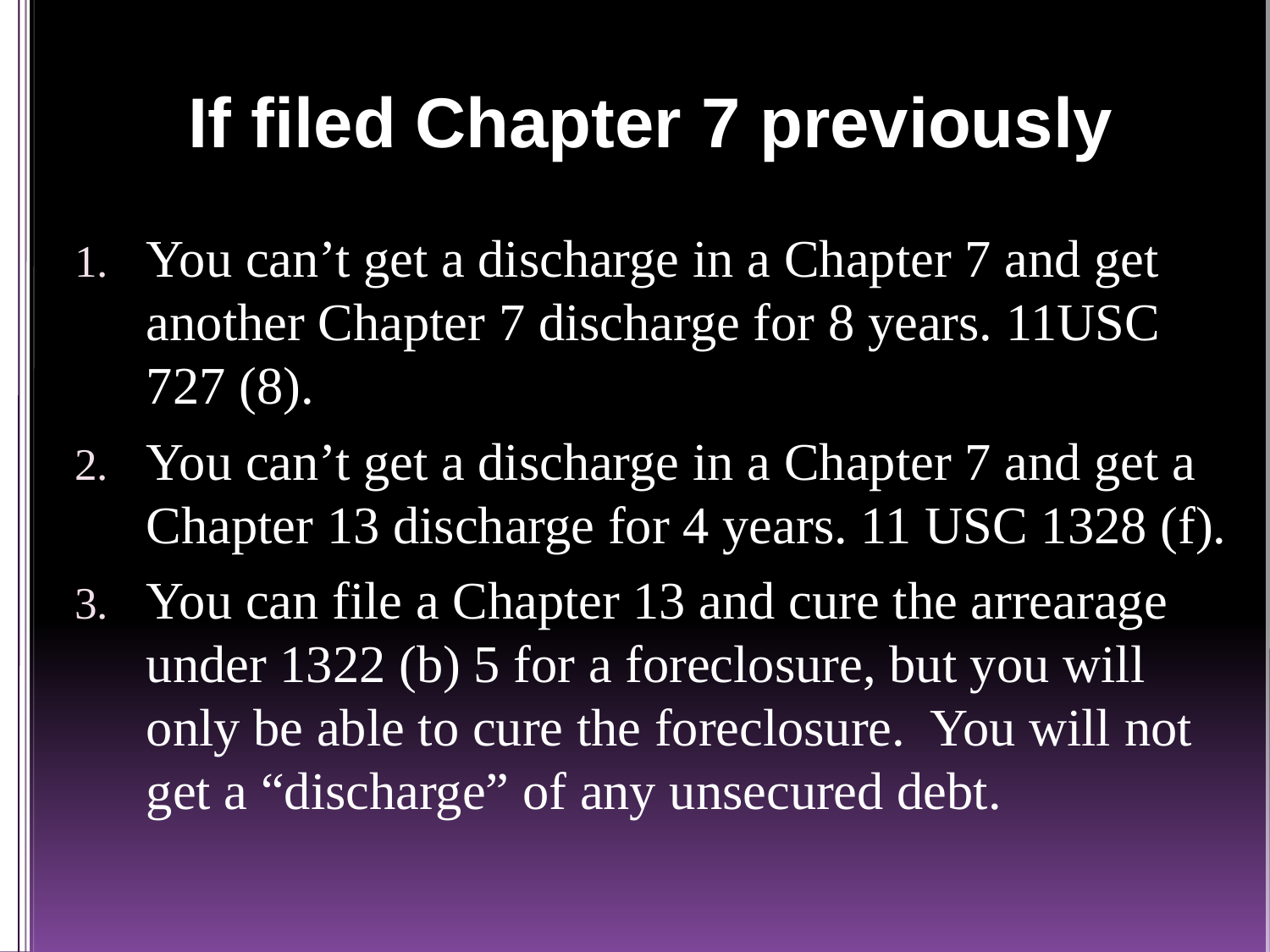

# If filed Chapter 7 previously
You can’t get a discharge in a Chapter 7 and get another Chapter 7 discharge for 8 years. 11USC 727 (8).
You can’t get a discharge in a Chapter 7 and get a Chapter 13 discharge for 4 years. 11 USC 1328 (f).
You can file a Chapter 13 and cure the arrearage under 1322 (b) 5 for a foreclosure, but you will only be able to cure the foreclosure.  You will not get a “discharge” of any unsecured debt.